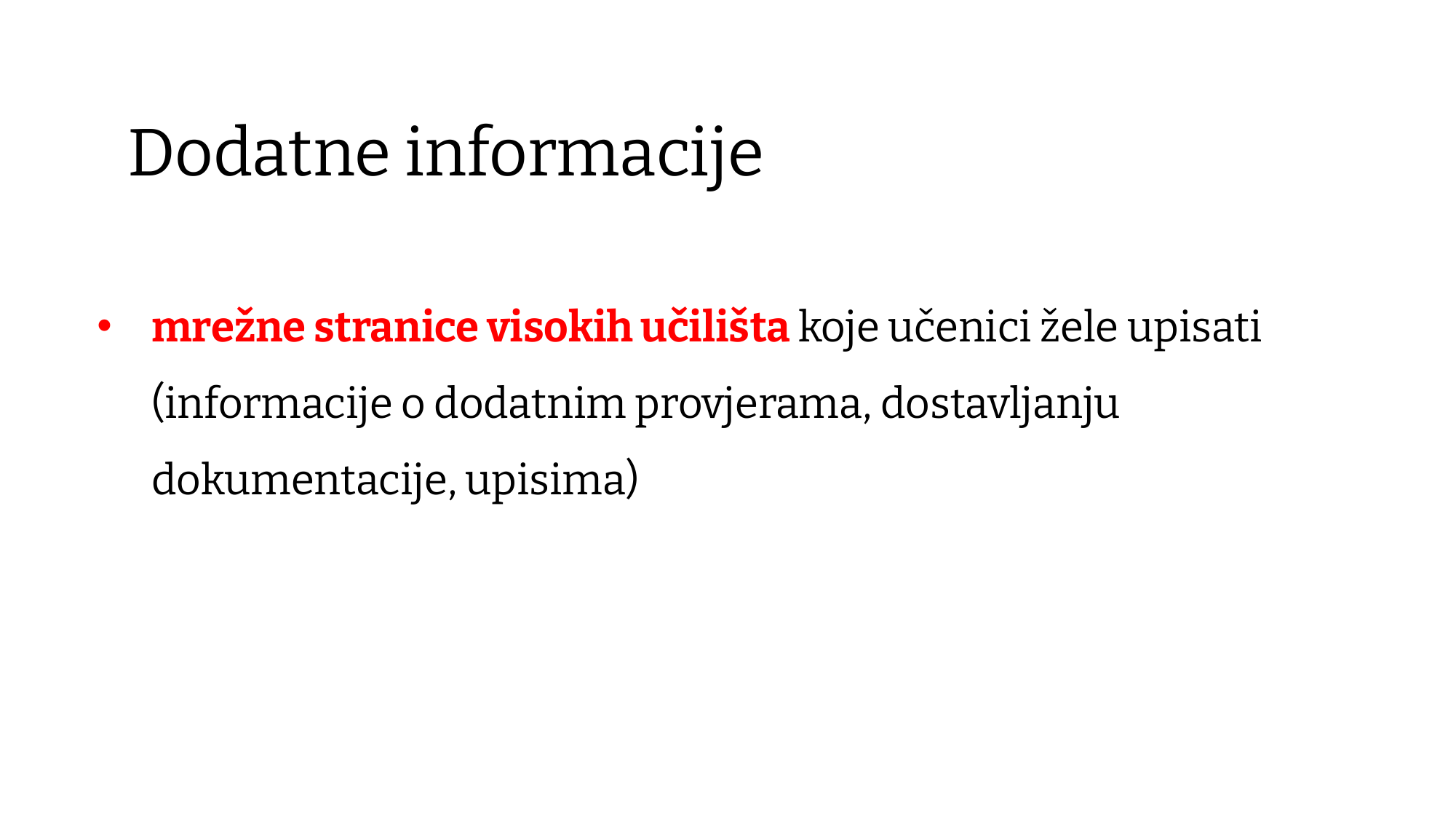

# Dodatne informacije
mrežne stranice visokih učilišta koje učenici žele upisati (informacije o dodatnim provjerama, dostavljanju dokumentacije, upisima)